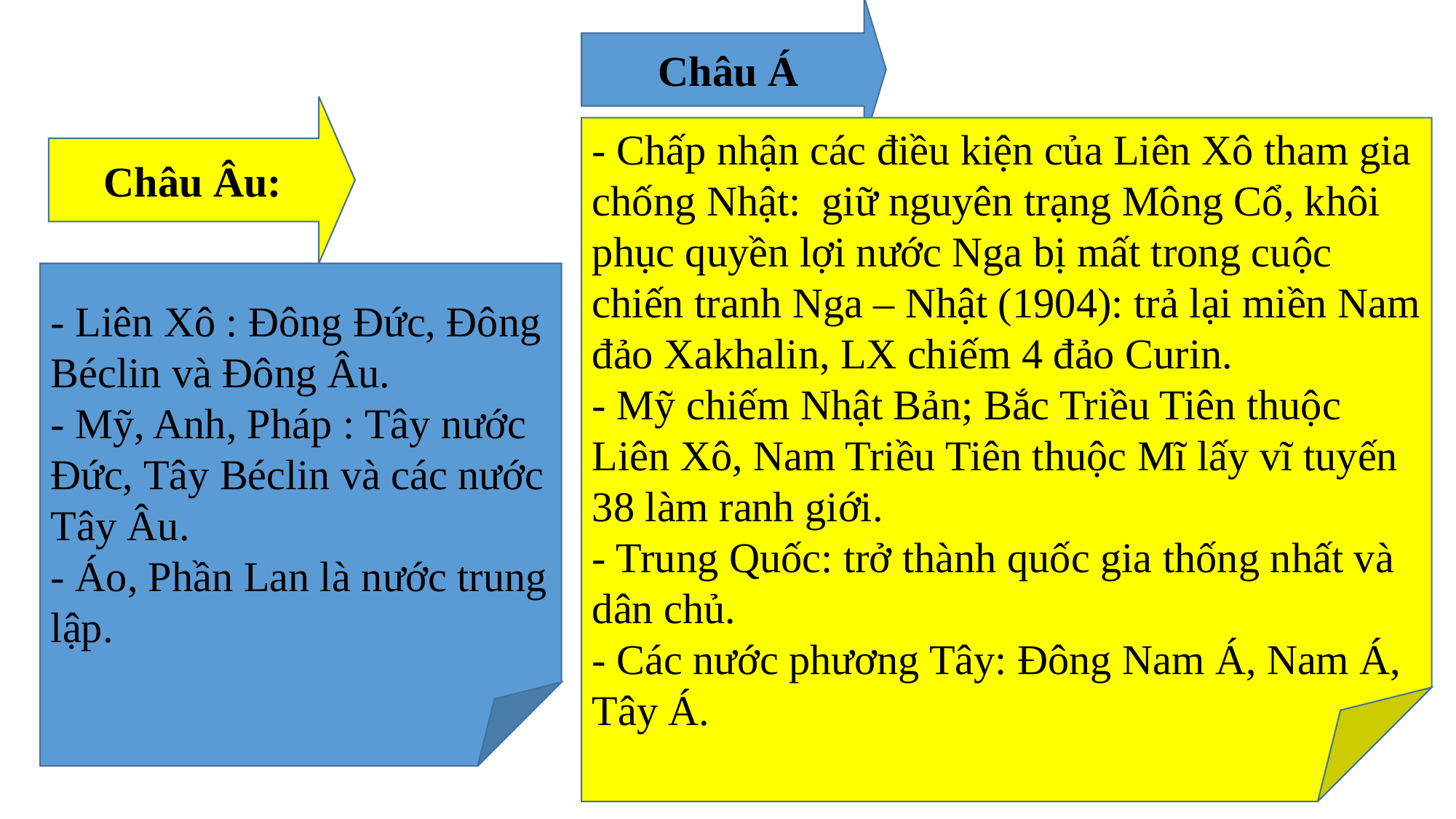

Châu Á
Châu Âu:

- Chấp nhận các điều kiện của Liên Xô tham gia chống Nhật:  giữ nguyên trạng Mông Cổ, khôi phục quyền lợi nước Nga bị mất trong cuộc chiến tranh Nga – Nhật (1904): trả lại miền Nam đảo Xakhalin, LX chiếm 4 đảo Curin.
- Mỹ chiếm Nhật Bản; Bắc Triều Tiên thuộc Liên Xô, Nam Triều Tiên thuộc Mĩ lấy vĩ tuyến 38 làm ranh giới.
- Trung Quốc: trở thành quốc gia thống nhất và dân chủ.
- Các nước phương Tây: Đông Nam Á, Nam Á, Tây Á.
- Liên Xô : Đông Đức, Đông Béclin và Đông Âu.
- Mỹ, Anh, Pháp : Tây nước Đức, Tây Béclin và các nước Tây Âu.
- Áo, Phần Lan là nước trung lập.